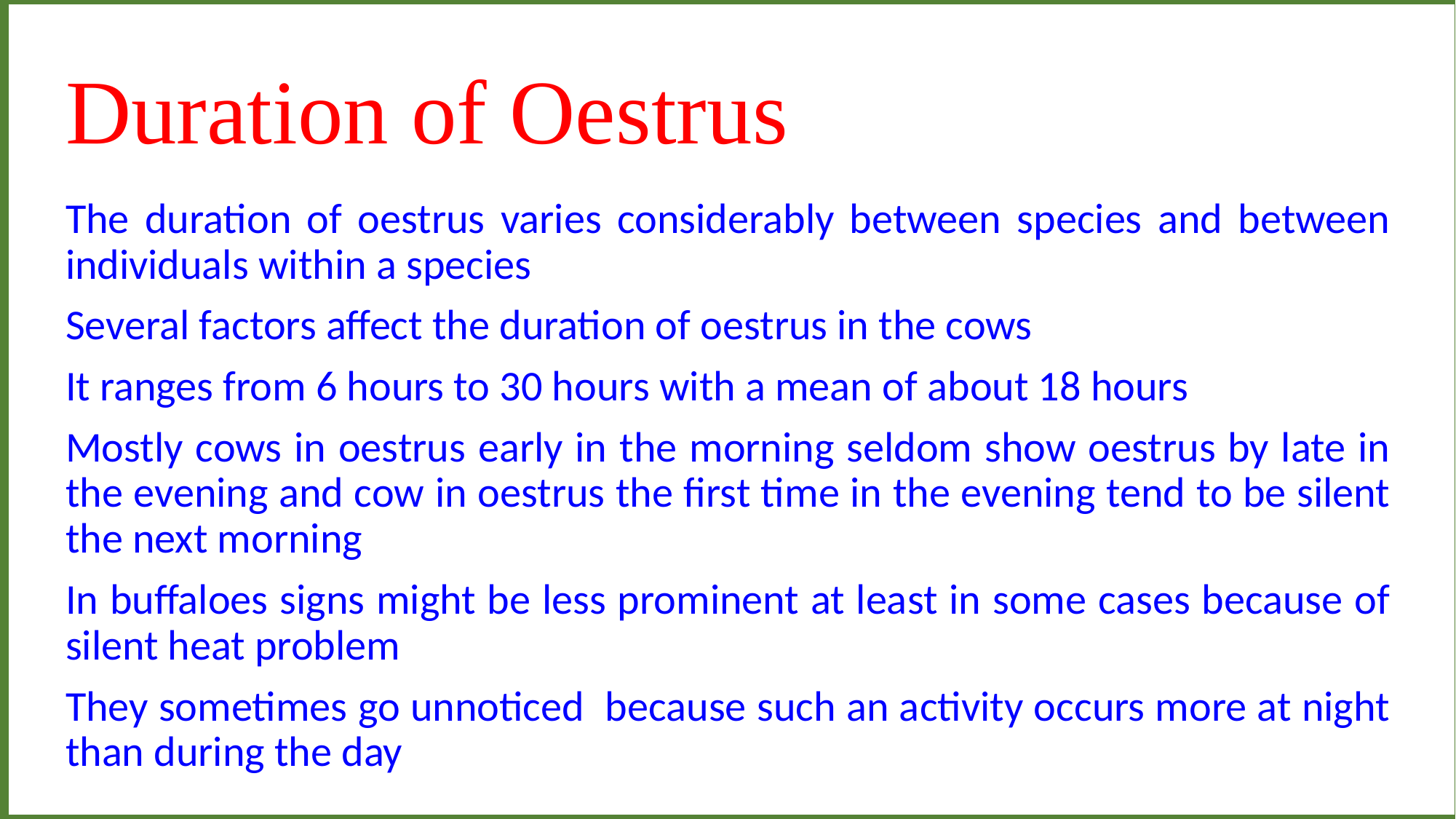

Duration of Oestrus
The duration of oestrus varies considerably between species and between individuals within a species
Several factors affect the duration of oestrus in the cows
It ranges from 6 hours to 30 hours with a mean of about 18 hours
Mostly cows in oestrus early in the morning seldom show oestrus by late in the evening and cow in oestrus the first time in the evening tend to be silent the next morning
In buffaloes signs might be less prominent at least in some cases because of silent heat problem
They sometimes go unnoticed  because such an activity occurs more at night than during the day